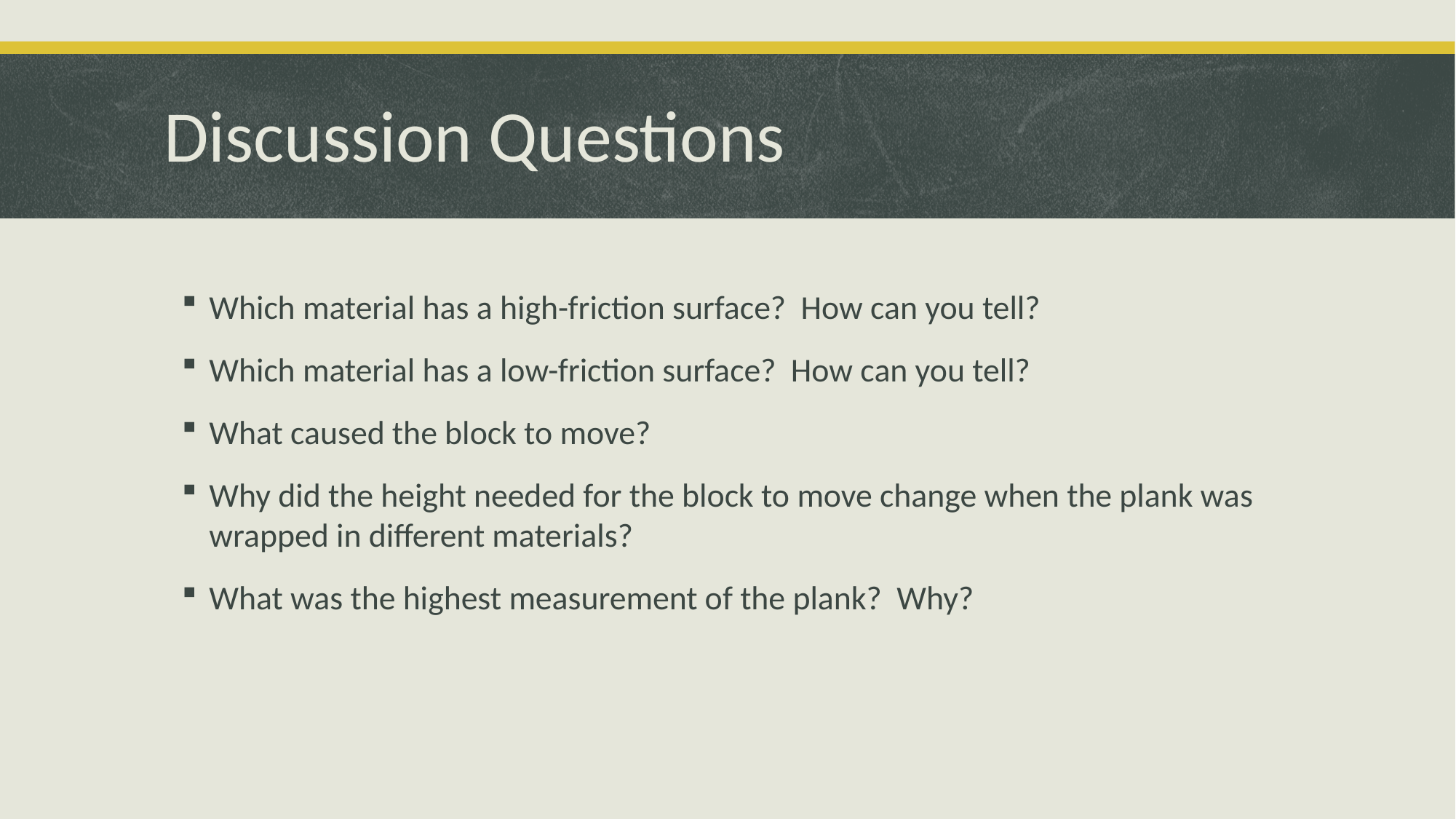

# Discussion Questions
Which material has a high-friction surface?  How can you tell?
Which material has a low-friction surface?  How can you tell?
What caused the block to move?
Why did the height needed for the block to move change when the plank was wrapped in different materials?
What was the highest measurement of the plank?  Why?